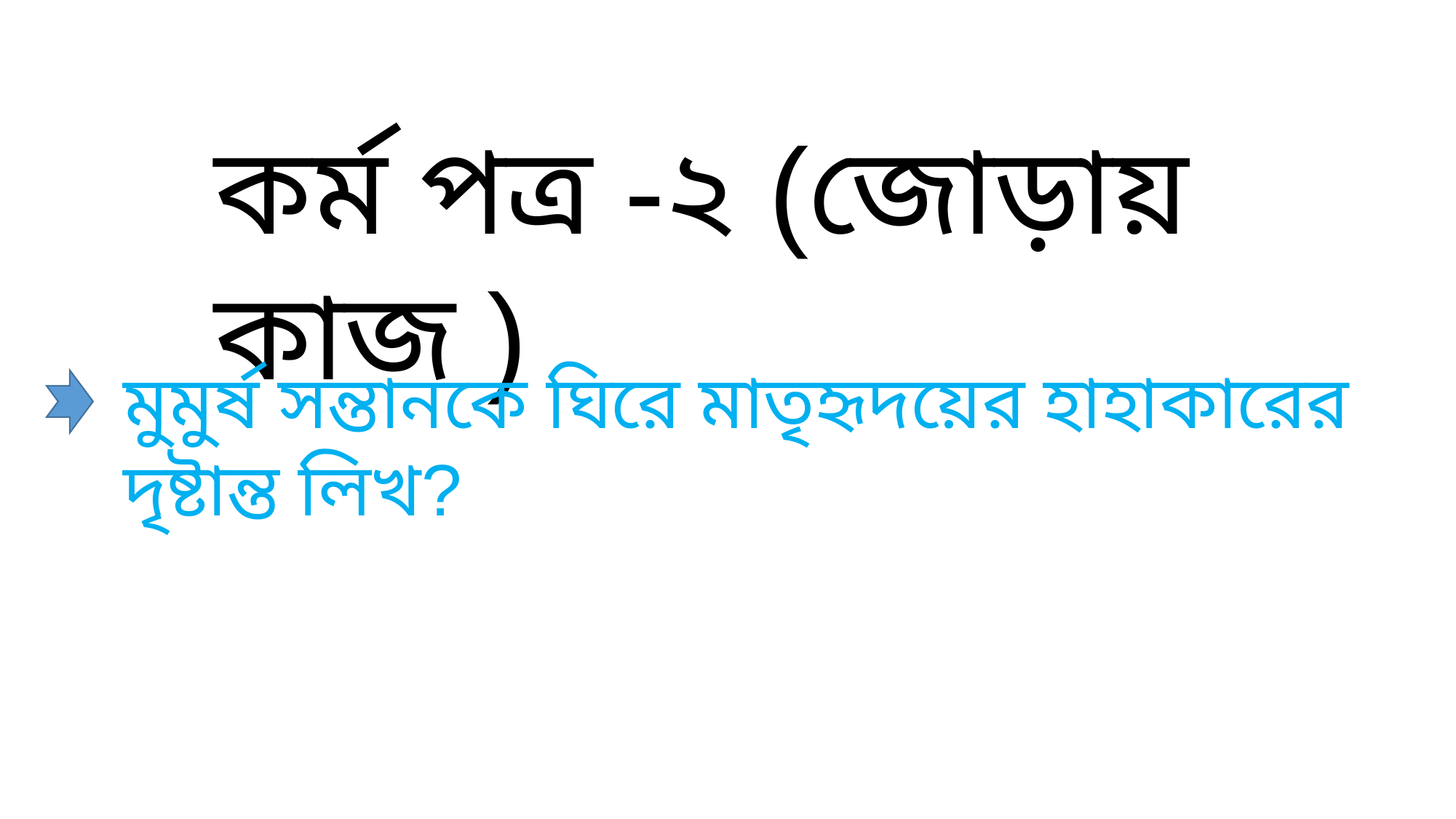

কর্ম পত্র -২ (জোড়ায় কাজ )
মুমুর্ষ সন্তানকে ঘিরে মাতৃহৃদয়ের হাহাকারের দৃষ্টান্ত লিখ?